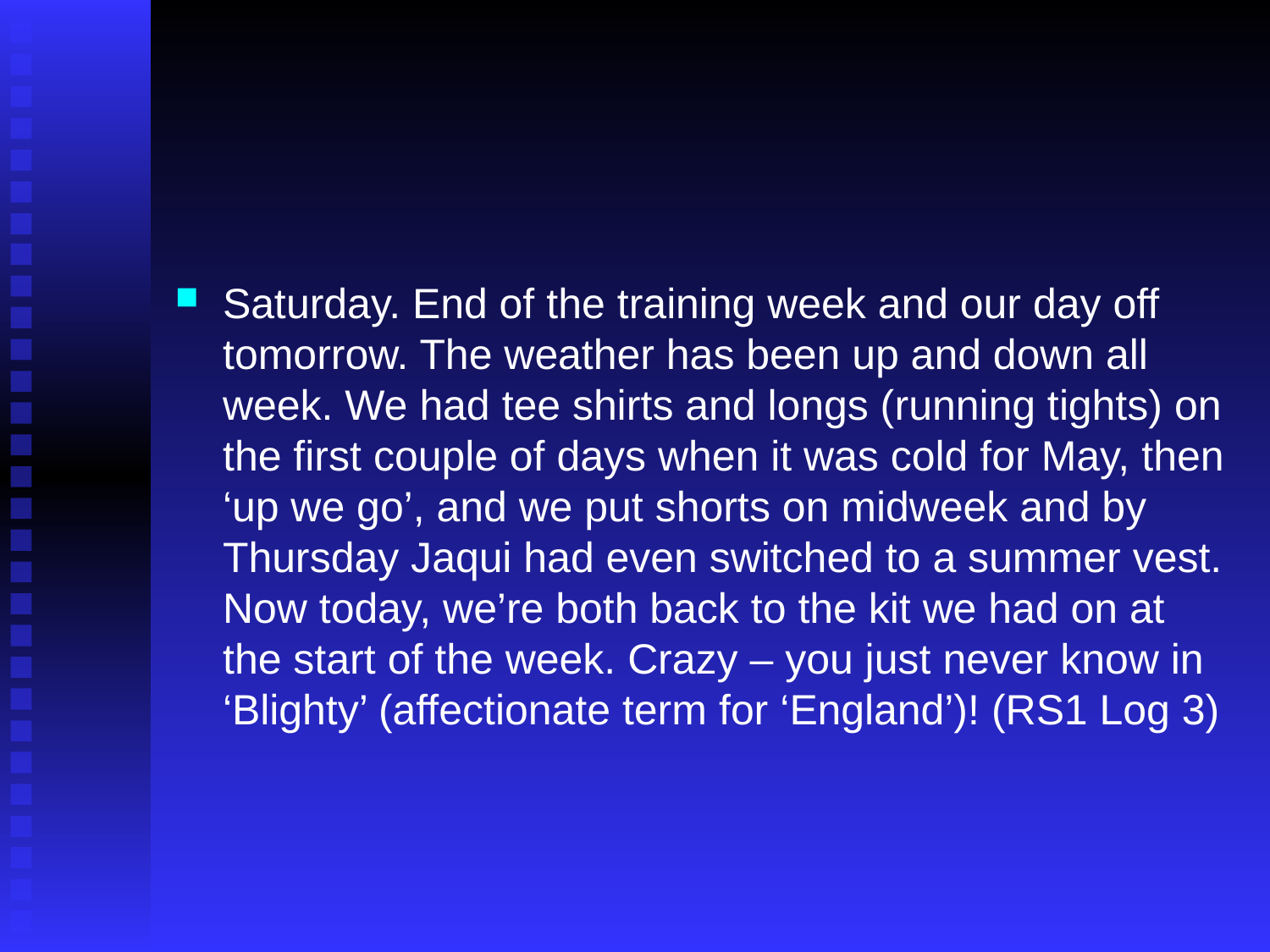

#
Saturday. End of the training week and our day off tomorrow. The weather has been up and down all week. We had tee shirts and longs (running tights) on the first couple of days when it was cold for May, then ‘up we go’, and we put shorts on midweek and by Thursday Jaqui had even switched to a summer vest. Now today, we’re both back to the kit we had on at the start of the week. Crazy – you just never know in ‘Blighty’ (affectionate term for ‘England’)! (RS1 Log 3)